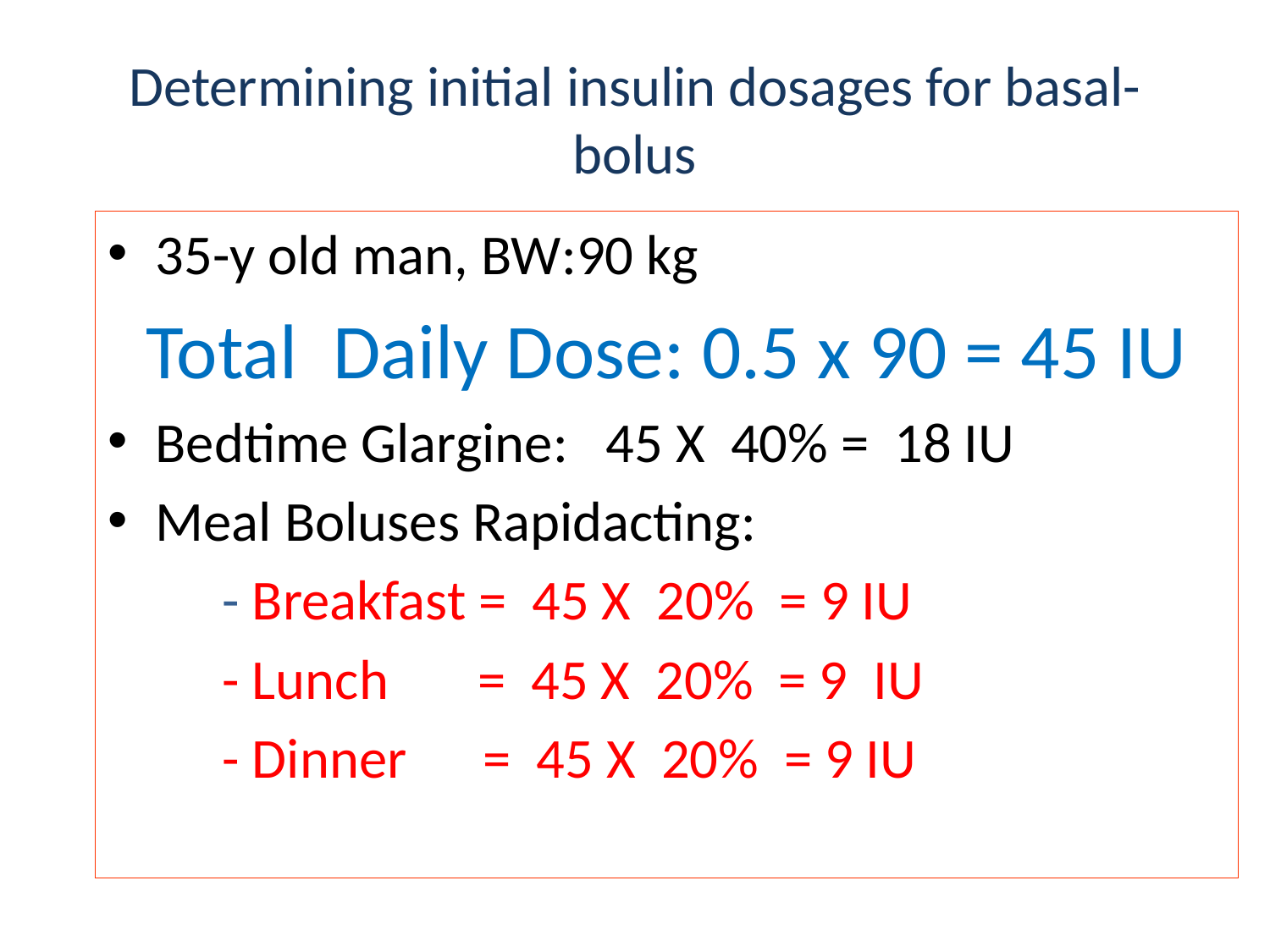

# Determining initial insulin dosages for basal-bolus
35-y old man, BW:90 kg
   Total  Daily Dose: 0.5 x 90 = 45 IU
Bedtime Glargine:   45 X  40% =  18 IU
Meal Boluses Rapidacting:
         - Breakfast =  45 X  20%  = 9 IU
         - Lunch       =  45 X  20%  = 9  IU
         - Dinner      =  45 X  20%  = 9 IU